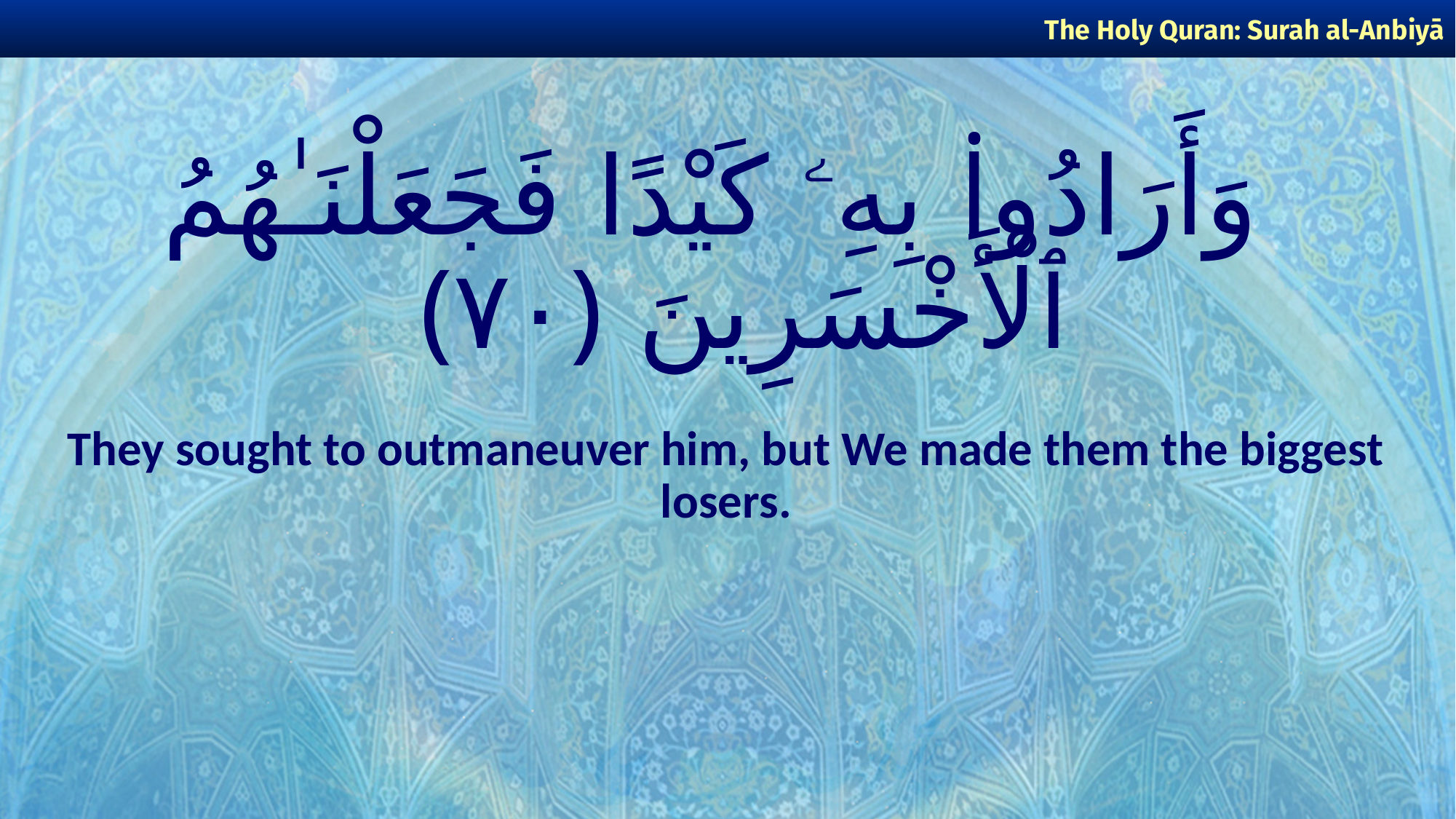

The Holy Quran: Surah al-Anbiyā
# وَأَرَادُوا۟ بِهِۦ كَيْدًا فَجَعَلْنَـٰهُمُ ٱلْأَخْسَرِينَ ﴿٧٠﴾
They sought to outmaneuver him, but We made them the biggest losers.